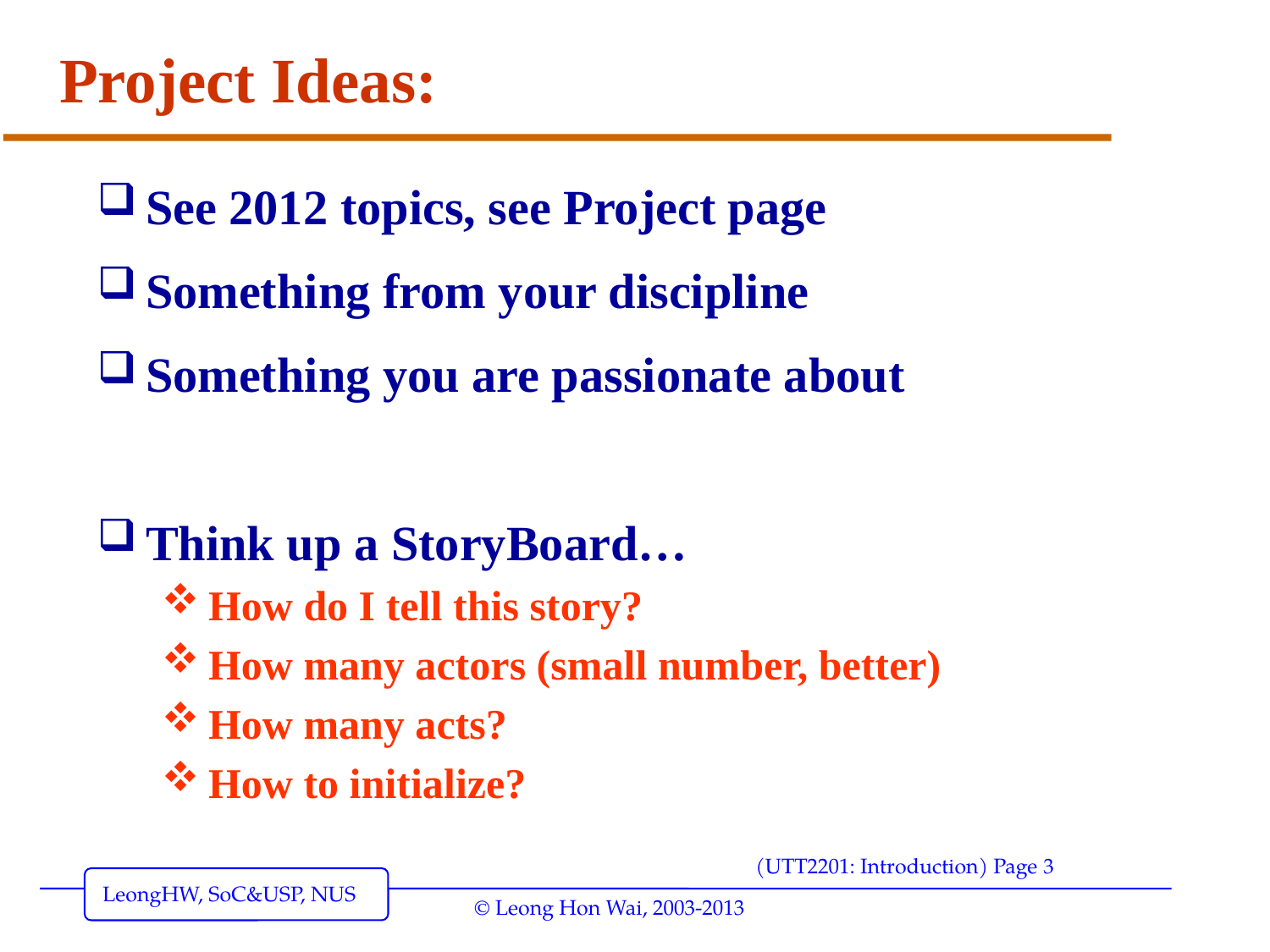

# Project Ideas:
See 2012 topics, see Project page
Something from your discipline
Something you are passionate about

Think up a StoryBoard…
How do I tell this story?
How many actors (small number, better)
How many acts?
How to initialize?